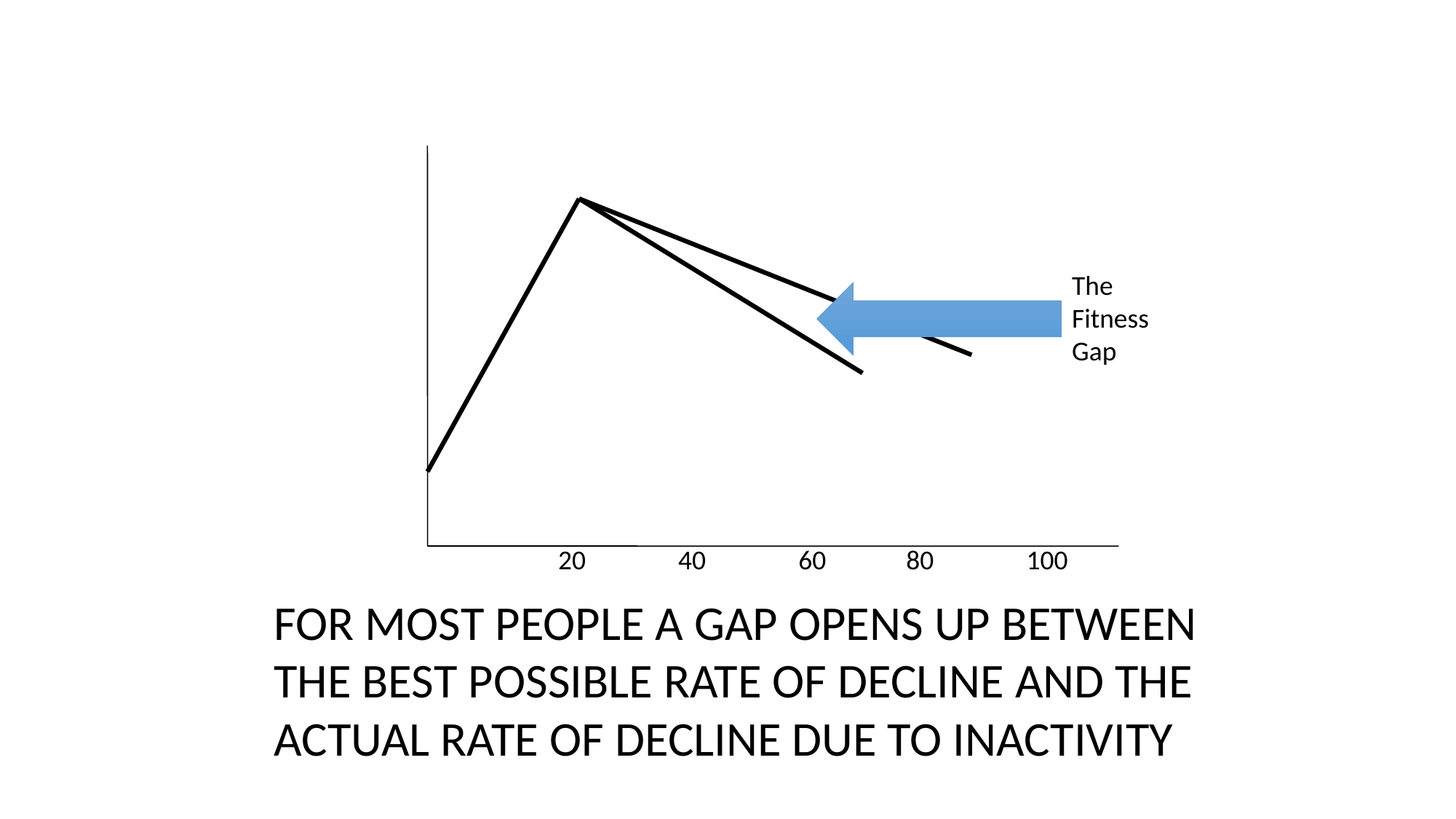

The
Fitness
Gap

               20               40               60             80               100

FOR MOST PEOPLE A GAP OPENS UP BETWEEN THE BEST POSSIBLE RATE OF DECLINE AND THE ACTUAL RATE OF DECLINE DUE TO INACTIVITY